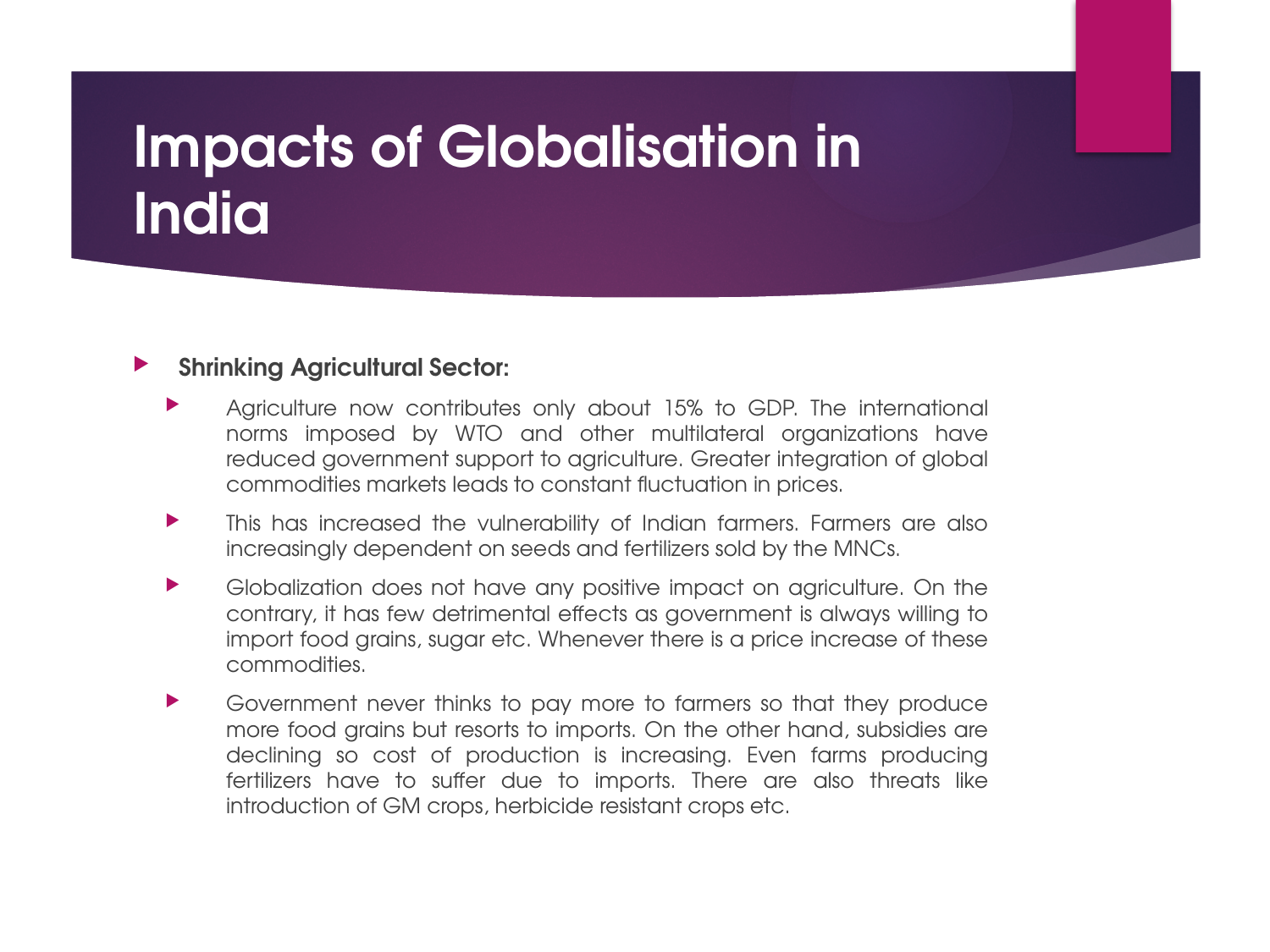

# Impacts of Globalisation in India
Shrinking Agricultural Sector:
Agriculture now contributes only about 15% to GDP. The international norms imposed by WTO and other multilateral organizations have reduced government support to agriculture. Greater integration of global commodities markets leads to constant fluctuation in prices.
This has increased the vulnerability of Indian farmers. Farmers are also increasingly dependent on seeds and fertilizers sold by the MNCs.
Globalization does not have any positive impact on agriculture. On the contrary, it has few detrimental effects as government is always willing to import food grains, sugar etc. Whenever there is a price increase of these commodities.
Government never thinks to pay more to farmers so that they produce more food grains but resorts to imports. On the other hand, subsidies are declining so cost of production is increasing. Even farms producing fertilizers have to suffer due to imports. There are also threats like introduction of GM crops, herbicide resistant crops etc.